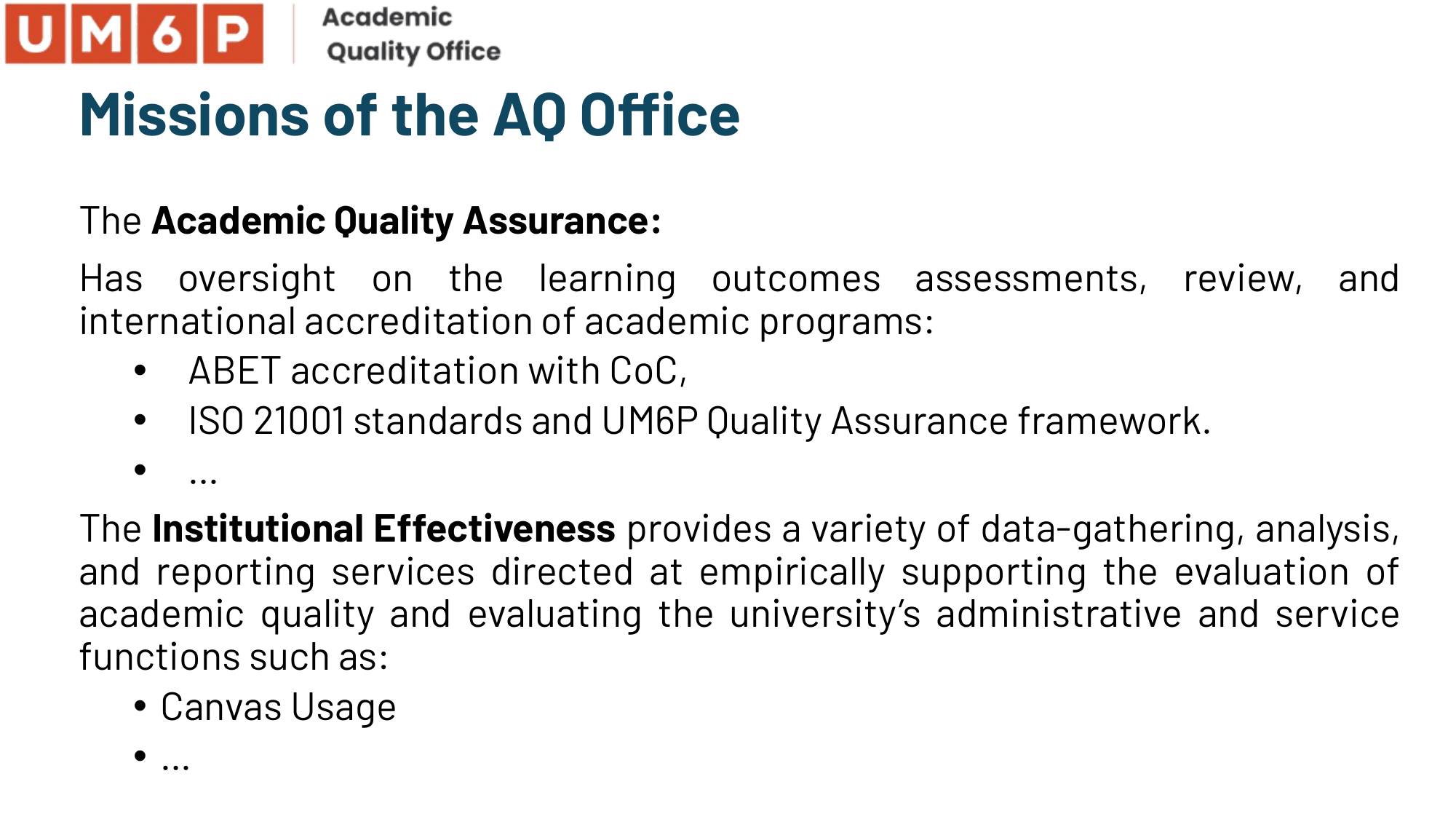

# Missions of the AQ Office
The Academic Quality Assurance:
Has oversight on the learning outcomes assessments, review, and international accreditation of academic programs:
ABET accreditation with CoC,
ISO 21001 standards and UM6P Quality Assurance framework.
…
The Institutional Effectiveness provides a variety of data-gathering, analysis, and reporting services directed at empirically supporting the evaluation of academic quality and evaluating the university’s administrative and service functions such as:
Canvas Usage
…